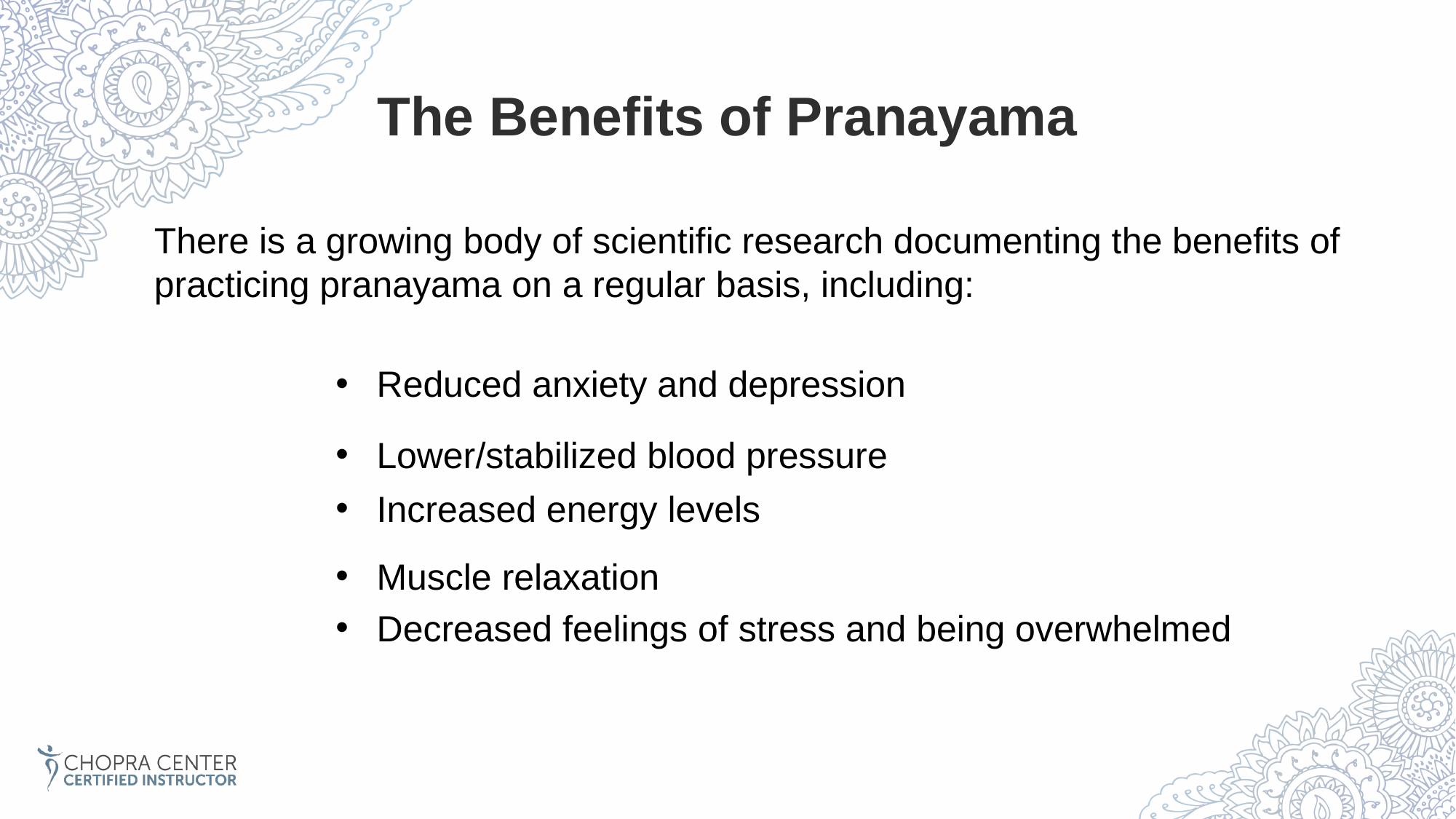

The Benefits of Pranayama
There is a growing body of scientific research documenting the benefits of practicing pranayama on a regular basis, including:
Reduced anxiety and depression

Lower/stabilized blood pressure

Increased energy levels
Muscle relaxation

Decreased feelings of stress and being overwhelmed